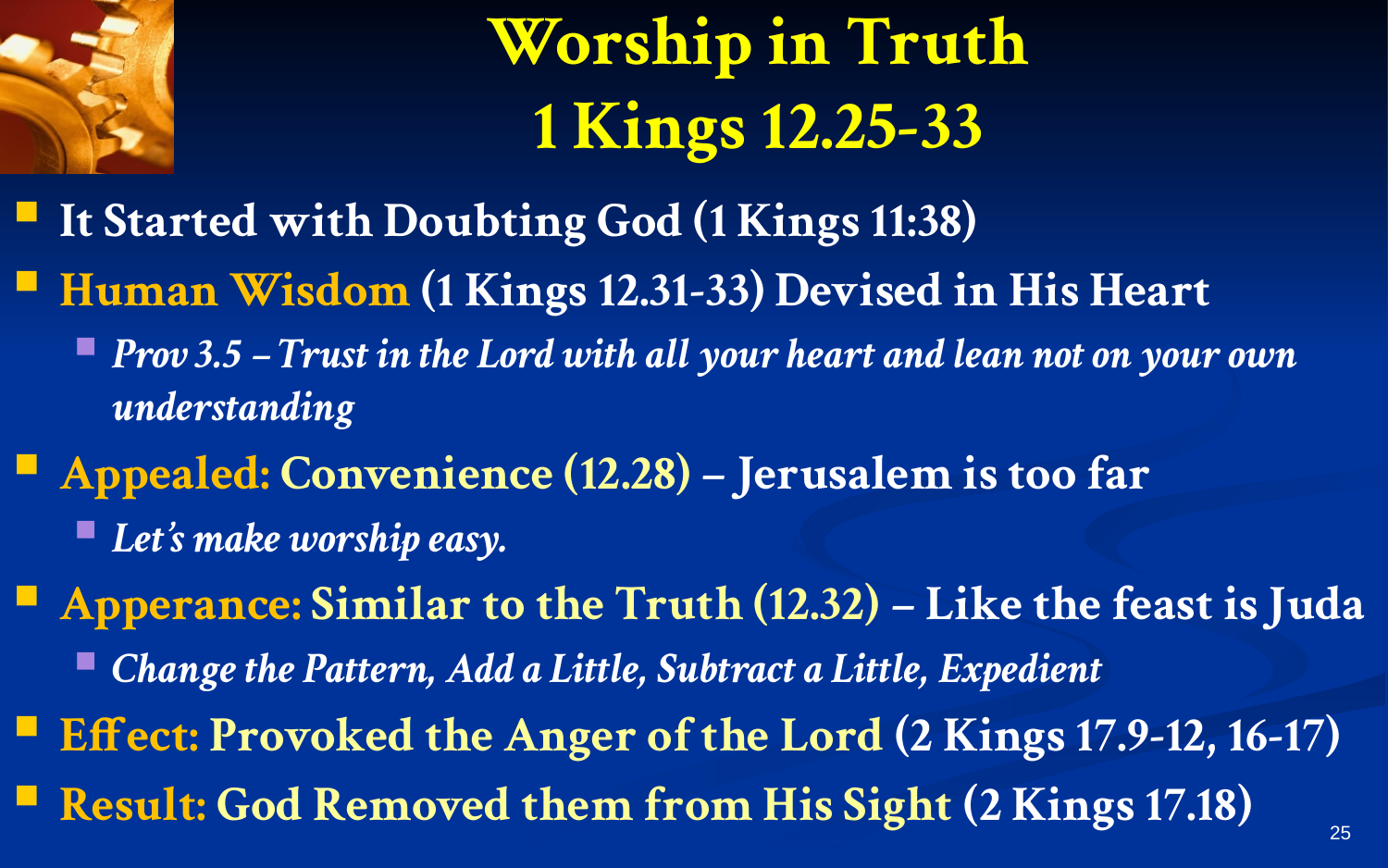

# Worship in Truth 1 Kings 12.25-33
It Started with Doubting God (1 Kings 11:38)
Human Wisdom (1 Kings 12.31-33) Devised in His Heart
Prov 3.5 – Trust in the Lord with all your heart and lean not on your own understanding
Appealed: Convenience (12.28) – Jerusalem is too far
Let’s make worship easy.
Apperance: Similar to the Truth (12.32) – Like the feast is Juda
Change the Pattern, Add a Little, Subtract a Little, Expedient
Effect: Provoked the Anger of the Lord (2 Kings 17.9-12, 16-17)
Result: God Removed them from His Sight (2 Kings 17.18)
25